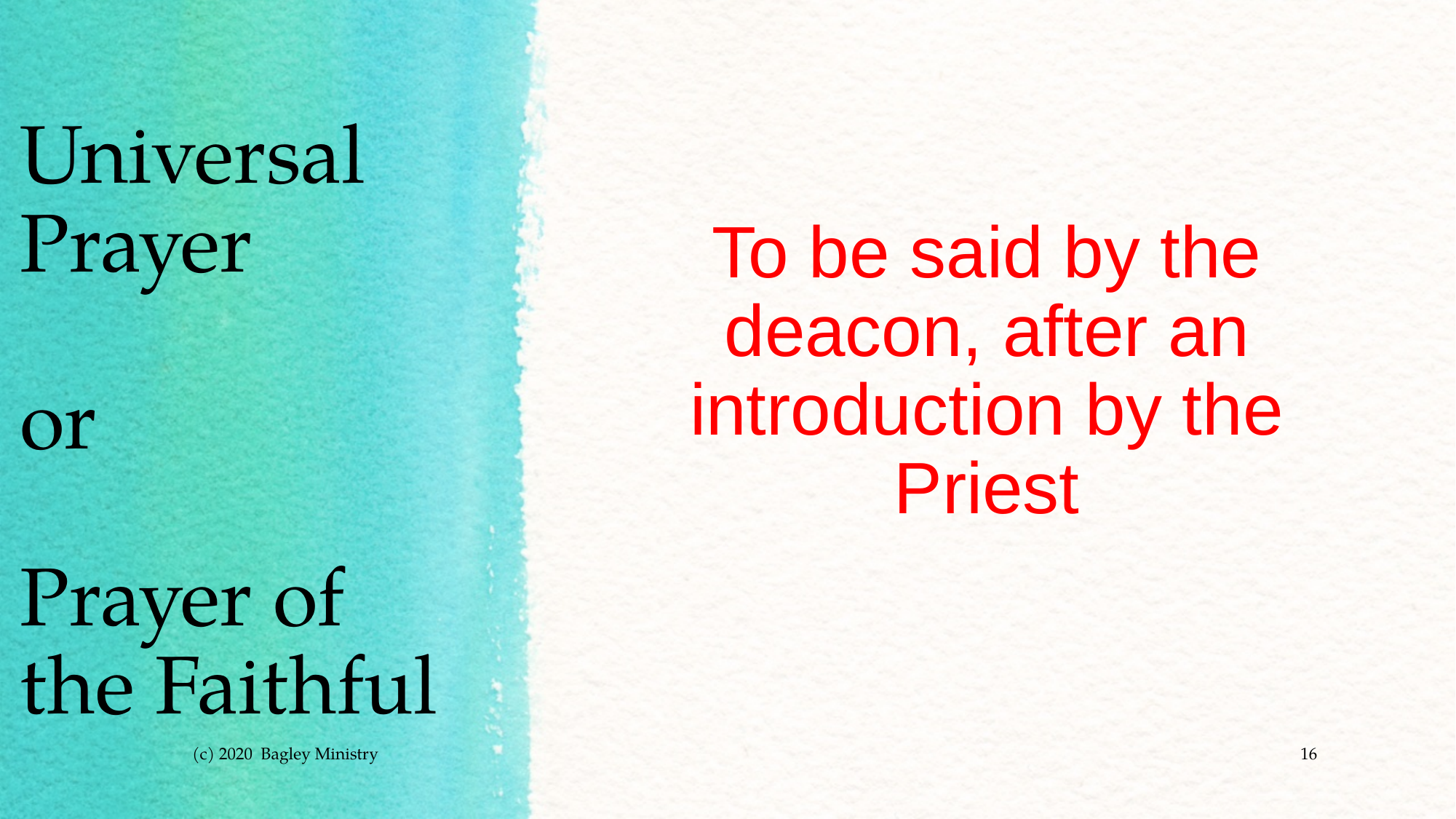

# Universal Prayer or Prayer of the Faithful
To be said by the deacon, after an introduction by the Priest
(c) 2020  Bagley Ministry
16